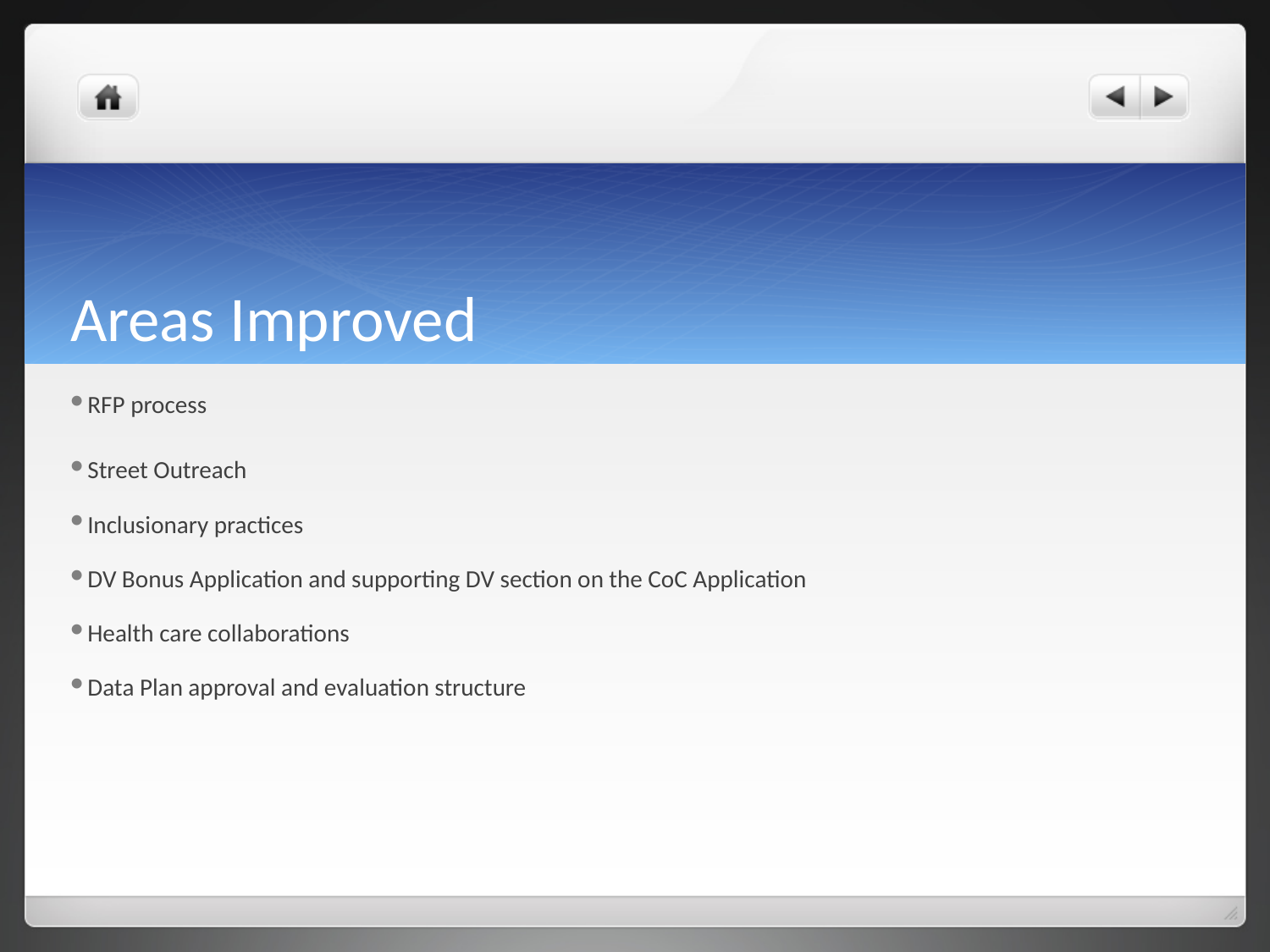

# Areas Improved
RFP process
Street Outreach
Inclusionary practices
DV Bonus Application and supporting DV section on the CoC Application
Health care collaborations
Data Plan approval and evaluation structure